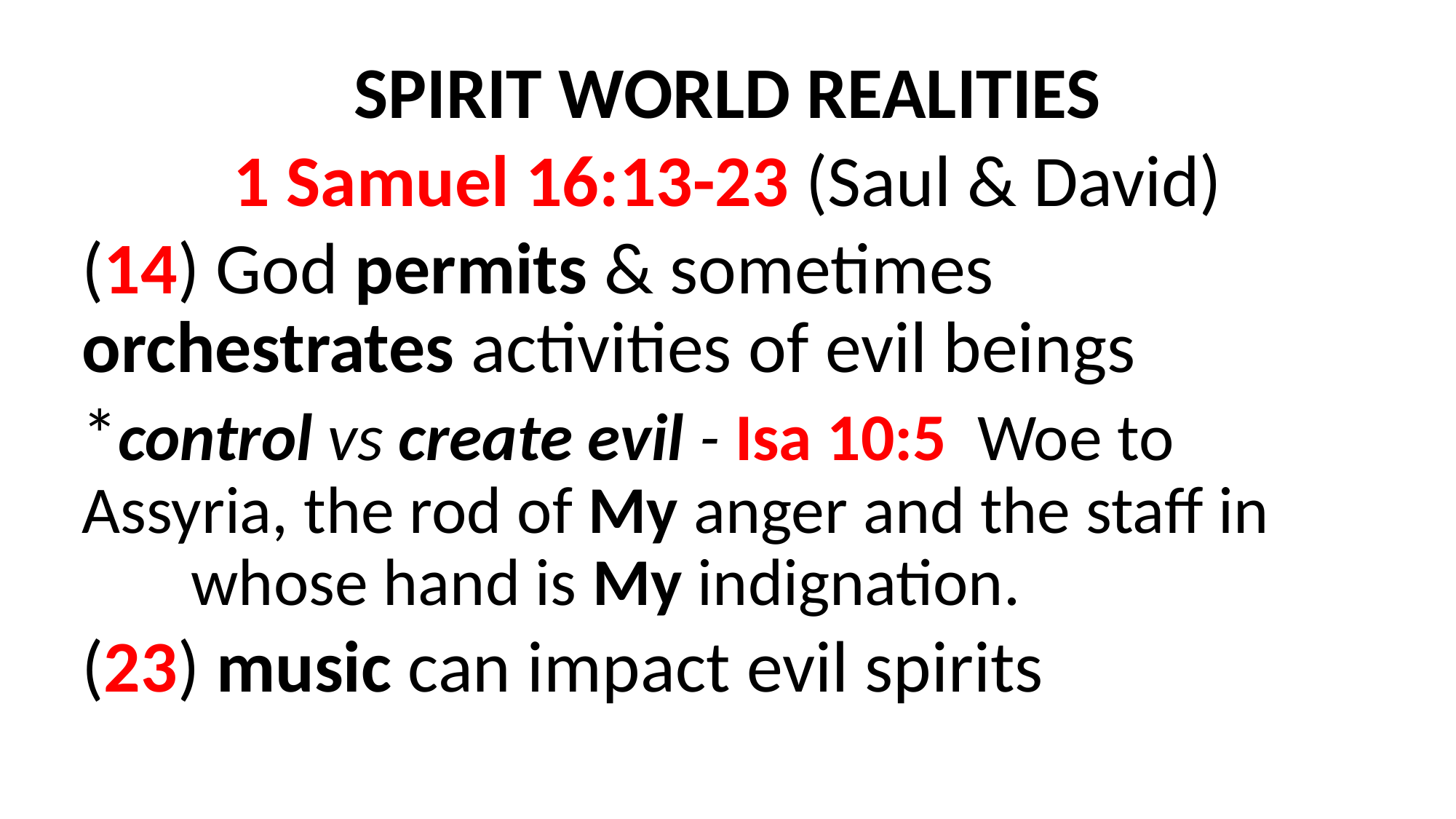

SPIRIT WORLD REALITIES
1 Samuel 16:13-23 (Saul & David)
(14) God permits & sometimes 	orchestrates activities of evil beings
*control vs create evil - Isa 10:5  Woe to 	Assyria, the rod of My anger and the staff in 	whose hand is My indignation.
(23) music can impact evil spirits